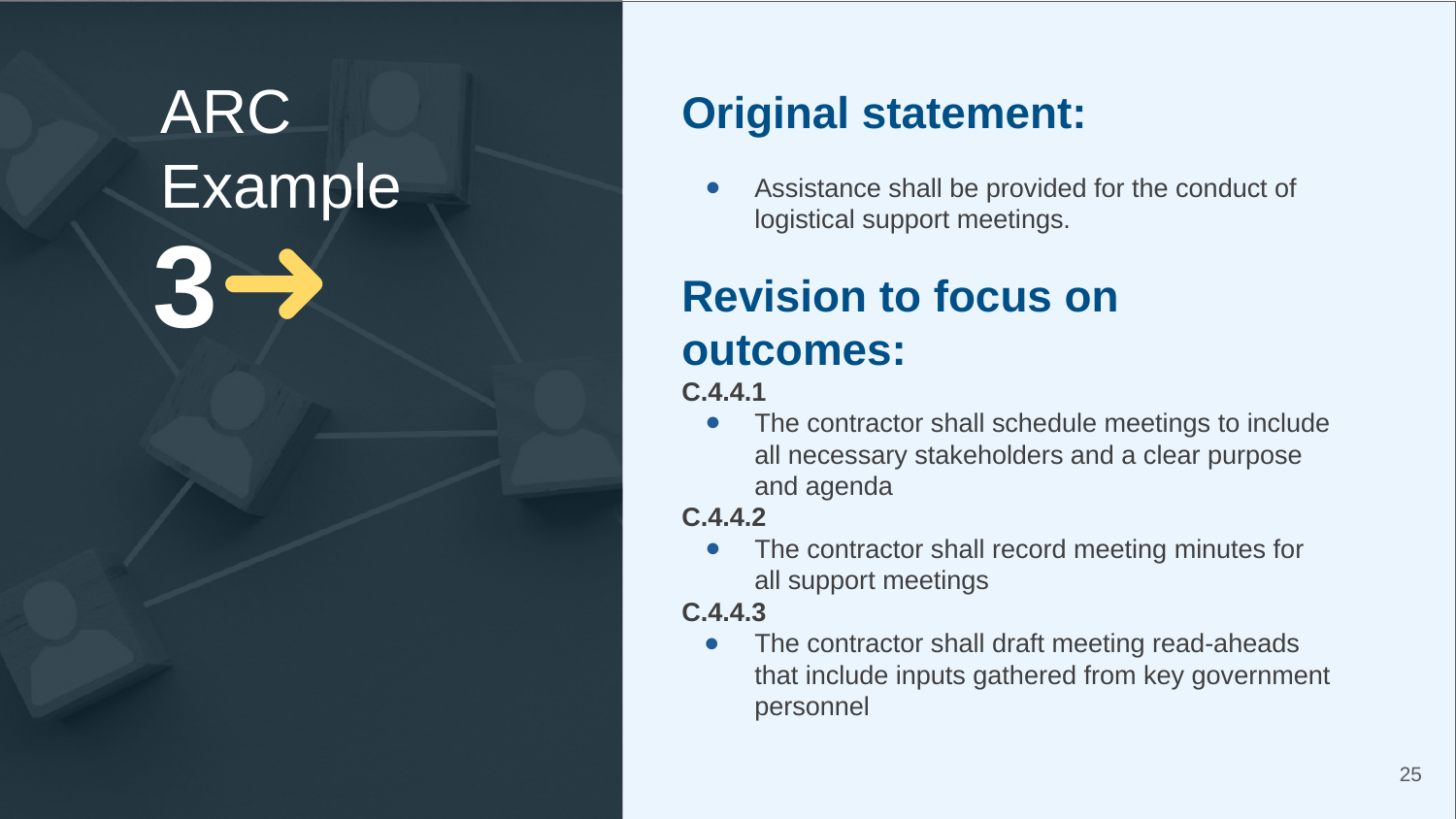

# ARC Example 3
ARC Example
  3➜

Original statement:

Assistance shall be provided for the conduct of logistical support meetings.

Revision to focus on outcomes:
C.4.4.1
The contractor shall schedule meetings to include all necessary stakeholders and a clear purpose and agenda
C.4.4.2
The contractor shall record meeting minutes for all support meetings
C.4.4.3
The contractor shall draft meeting read-aheads that include inputs gathered from key government personnel

25